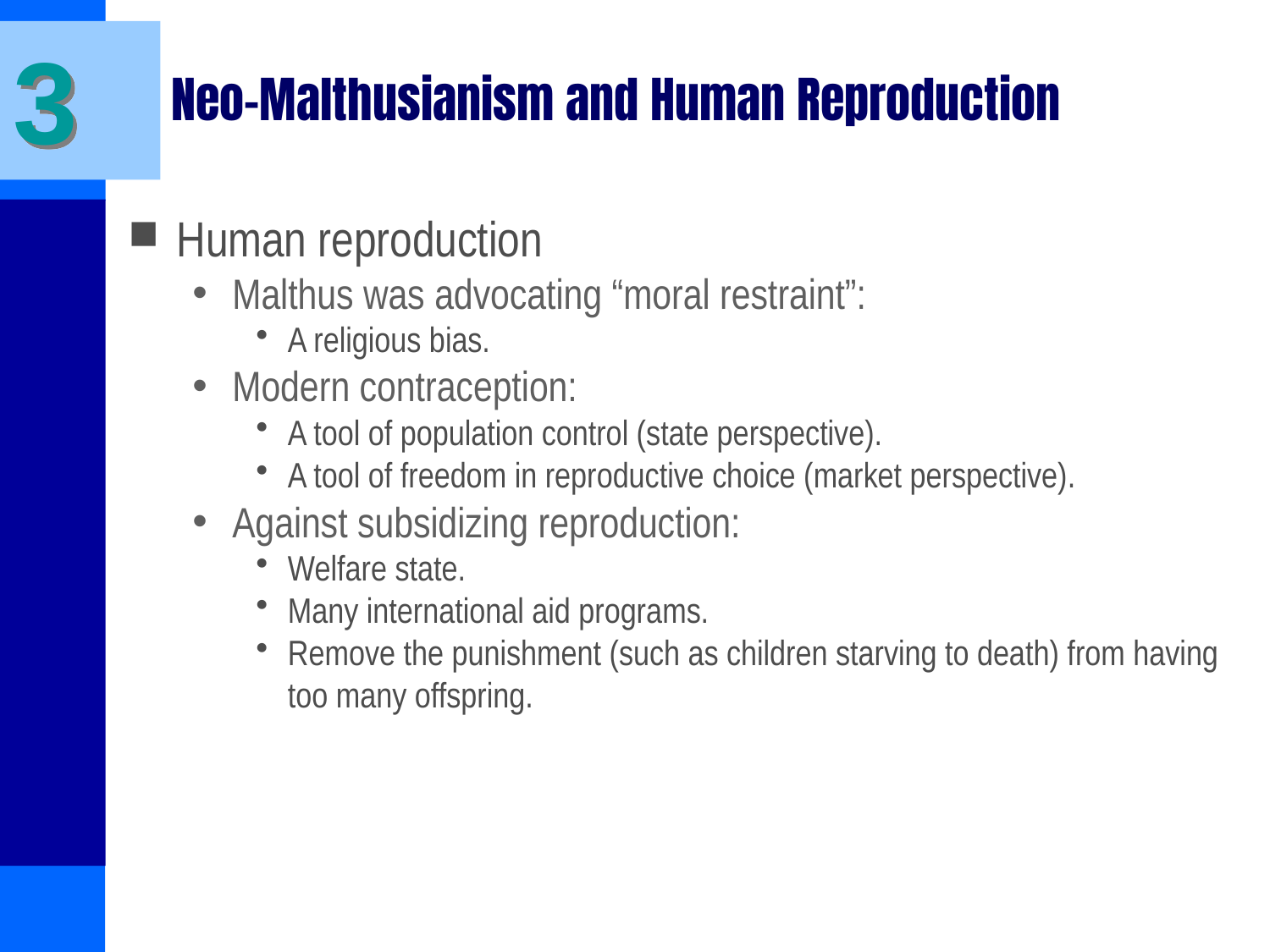

3
# Neo-Malthusianism and Human Reproduction
Human reproduction
Malthus was advocating “moral restraint”:
A religious bias.
Modern contraception:
A tool of population control (state perspective).
A tool of freedom in reproductive choice (market perspective).
Against subsidizing reproduction:
Welfare state.
Many international aid programs.
Remove the punishment (such as children starving to death) from having too many offspring.